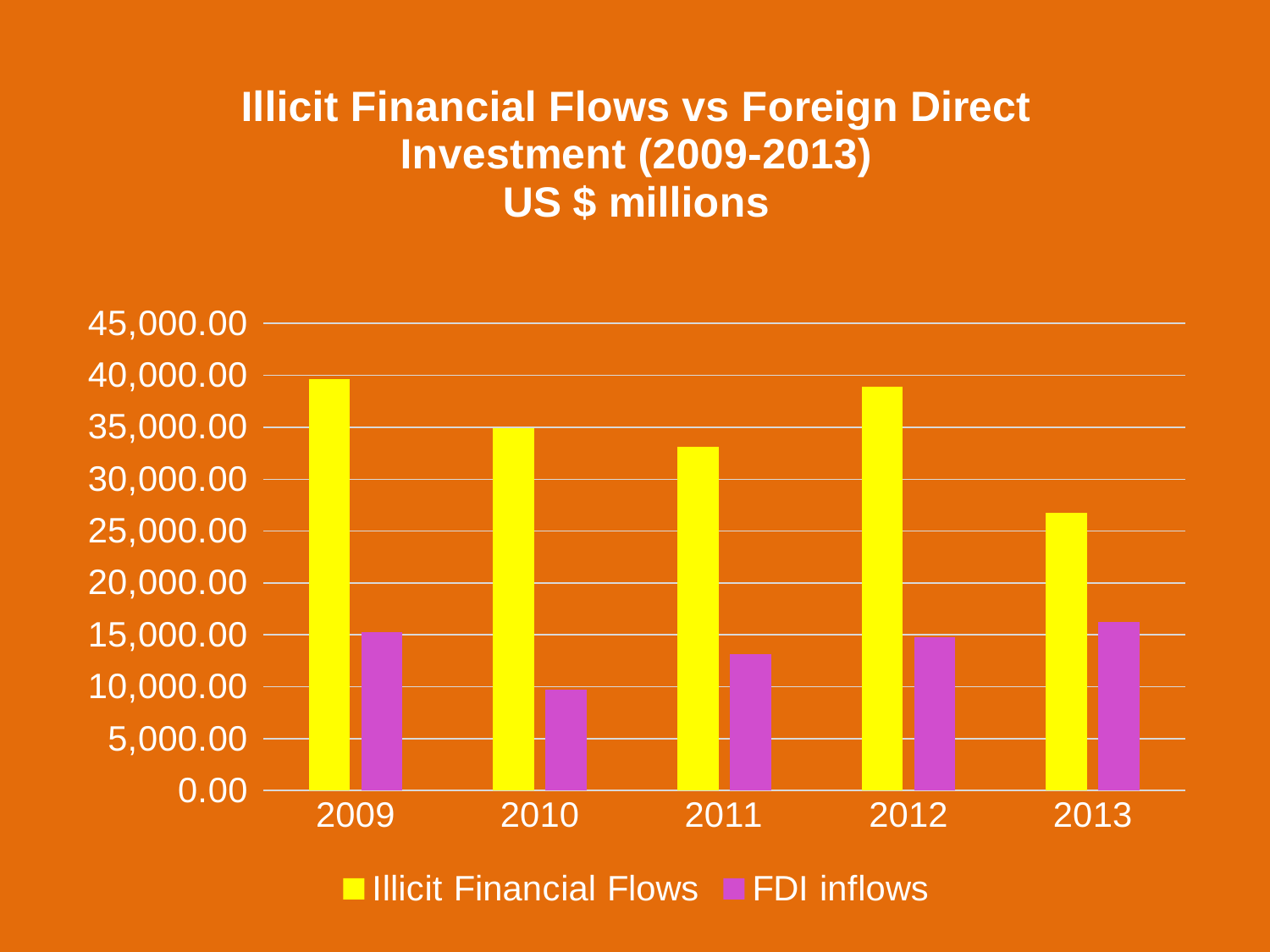

### Chart: Illicit Financial Flows vs Foreign Direct Investment (2009-2013)
US $ millions

| Category | Illicit Financial Flows | FDI inflows |
|---|---|---|
| 2009 | 39615.0634784651 | 15279.913500975 |
| 2010 | 34896.348602496226 | 9686.0892932871 |
| 2011 | 33121.58904714757 | 13125.1881340705 |
| 2012 | 38937.12526763548 | 14734.7836643452 |
| 2013 | 26740.55826679324 | 16243.206731376698 |